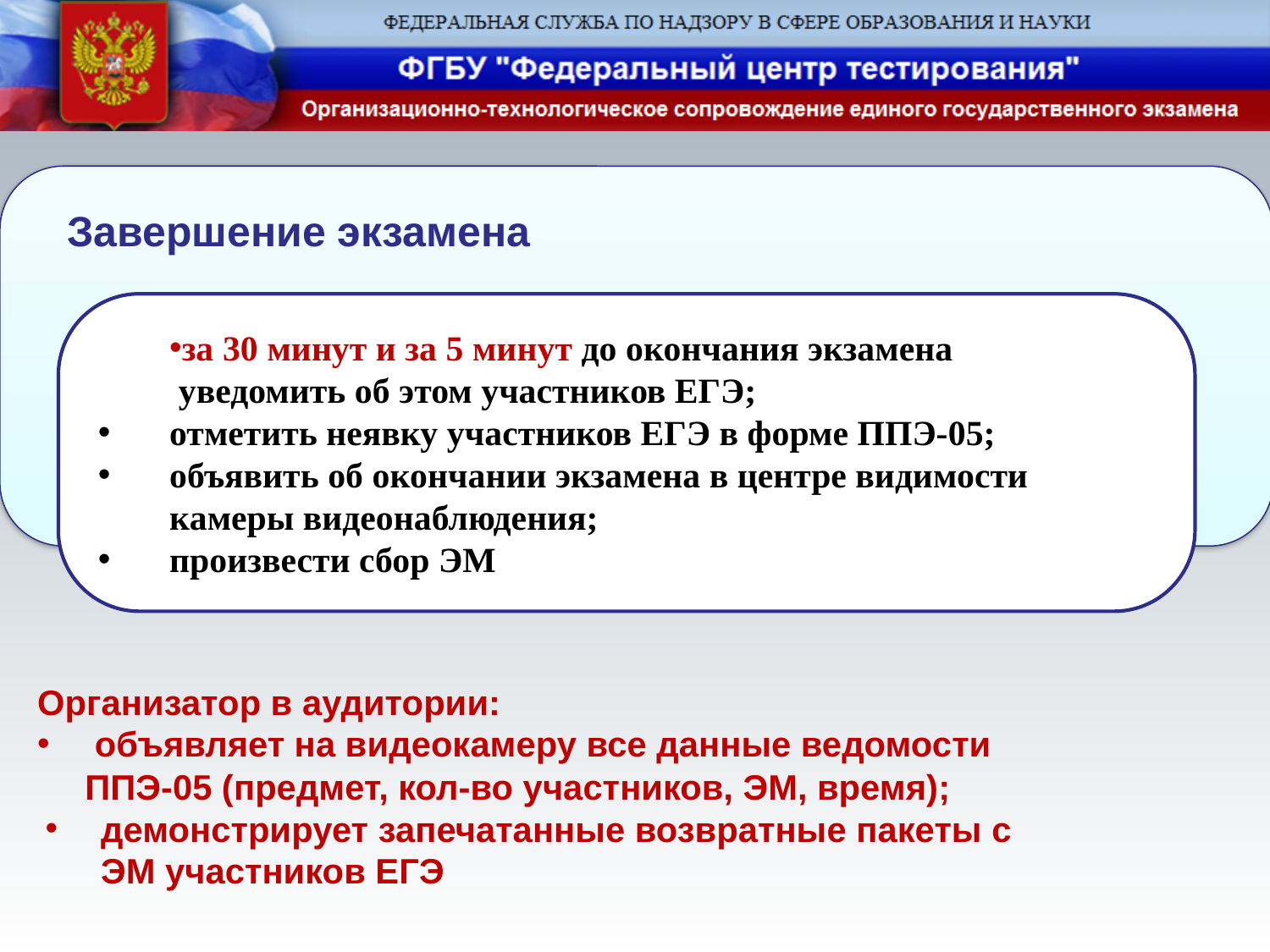

Завершение экзамена
за 30 минут и за 5 минут до окончания экзамена
 уведомить об этом участников ЕГЭ;
отметить неявку участников ЕГЭ в форме ППЭ-05;
объявить об окончании экзамена в центре видимости камеры видеонаблюдения;
произвести сбор ЭМ
Организатор в аудитории:
 объявляет на видеокамеру все данные ведомости ППЭ-05 (предмет, кол-во участников, ЭМ, время);
демонстрирует запечатанные возвратные пакеты с ЭМ участников ЕГЭ